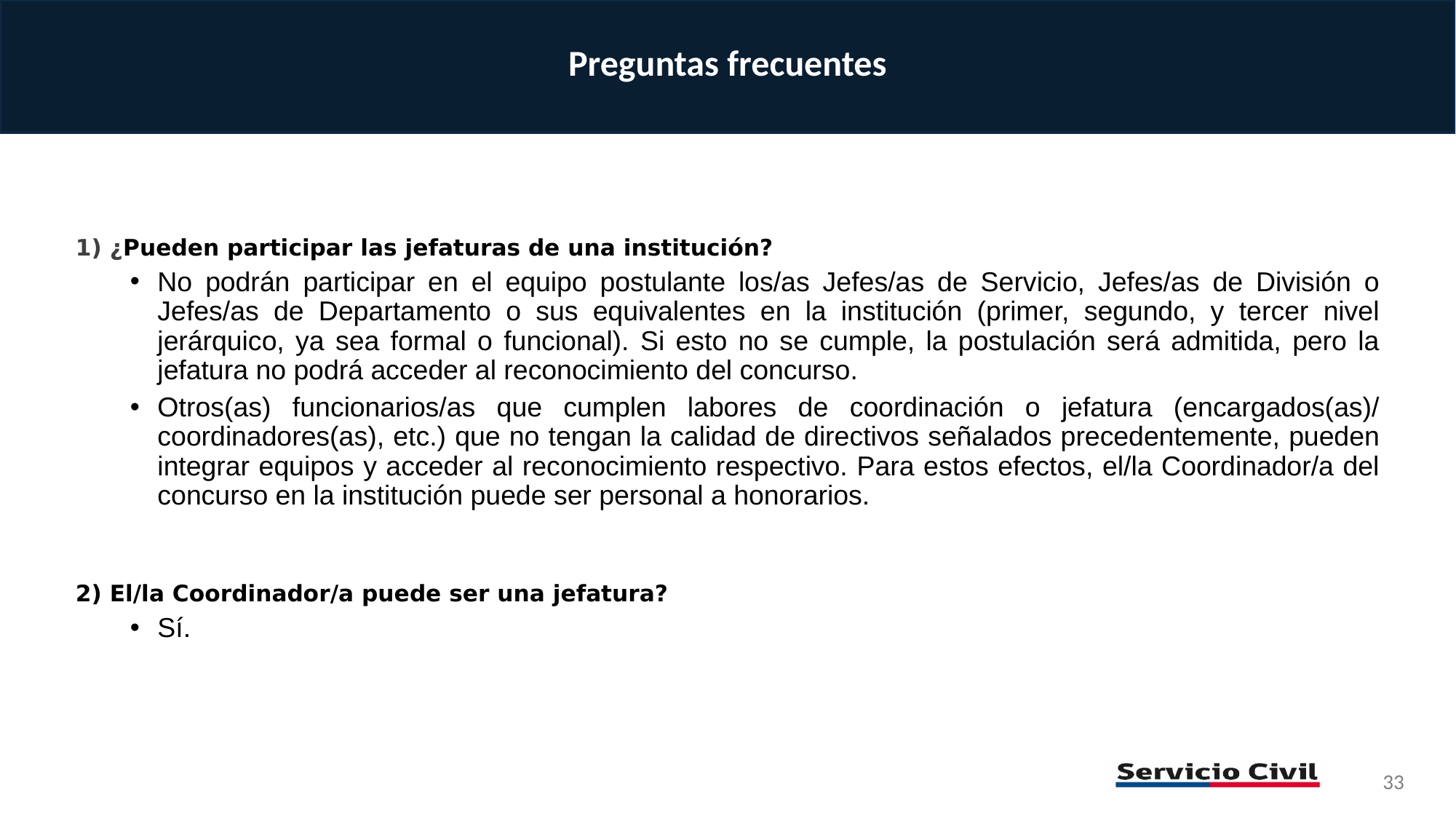

Preguntas frecuentes
1) ¿Pueden participar las jefaturas de una institución?
No podrán participar en el equipo postulante los/as Jefes/as de Servicio, Jefes/as de División o Jefes/as de Departamento o sus equivalentes en la institución (primer, segundo, y tercer nivel jerárquico, ya sea formal o funcional). Si esto no se cumple, la postulación será admitida, pero la jefatura no podrá acceder al reconocimiento del concurso.
Otros(as) funcionarios/as que cumplen labores de coordinación o jefatura (encargados(as)/ coordinadores(as), etc.) que no tengan la calidad de directivos señalados precedentemente, pueden integrar equipos y acceder al reconocimiento respectivo. Para estos efectos, el/la Coordinador/a del concurso en la institución puede ser personal a honorarios.

2) El/la Coordinador/a puede ser una jefatura?
Sí.

33